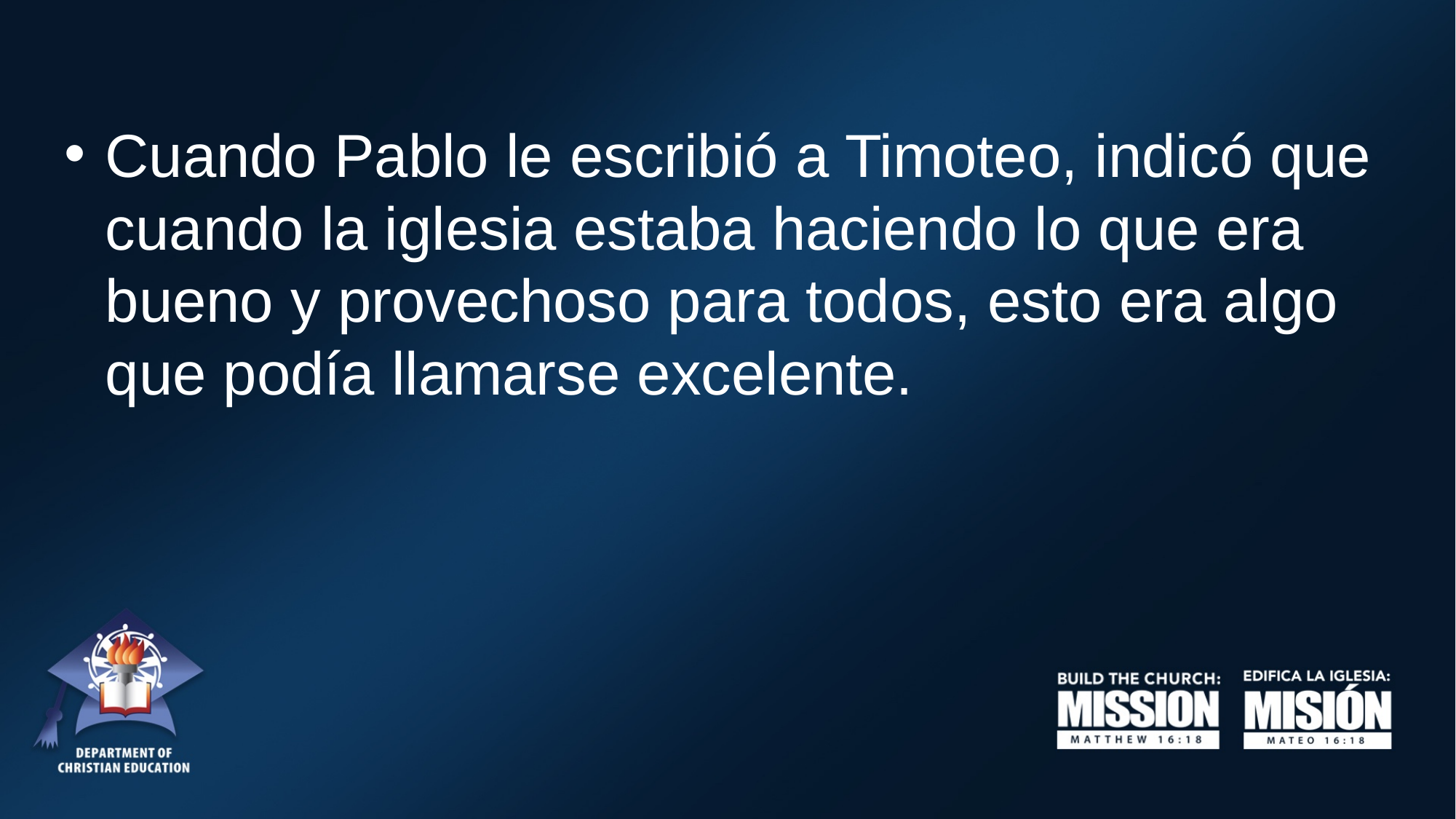

Cuando Pablo le escribió a Timoteo, indicó que cuando la iglesia estaba haciendo lo que era bueno y provechoso para todos, esto era algo que podía llamarse excelente.